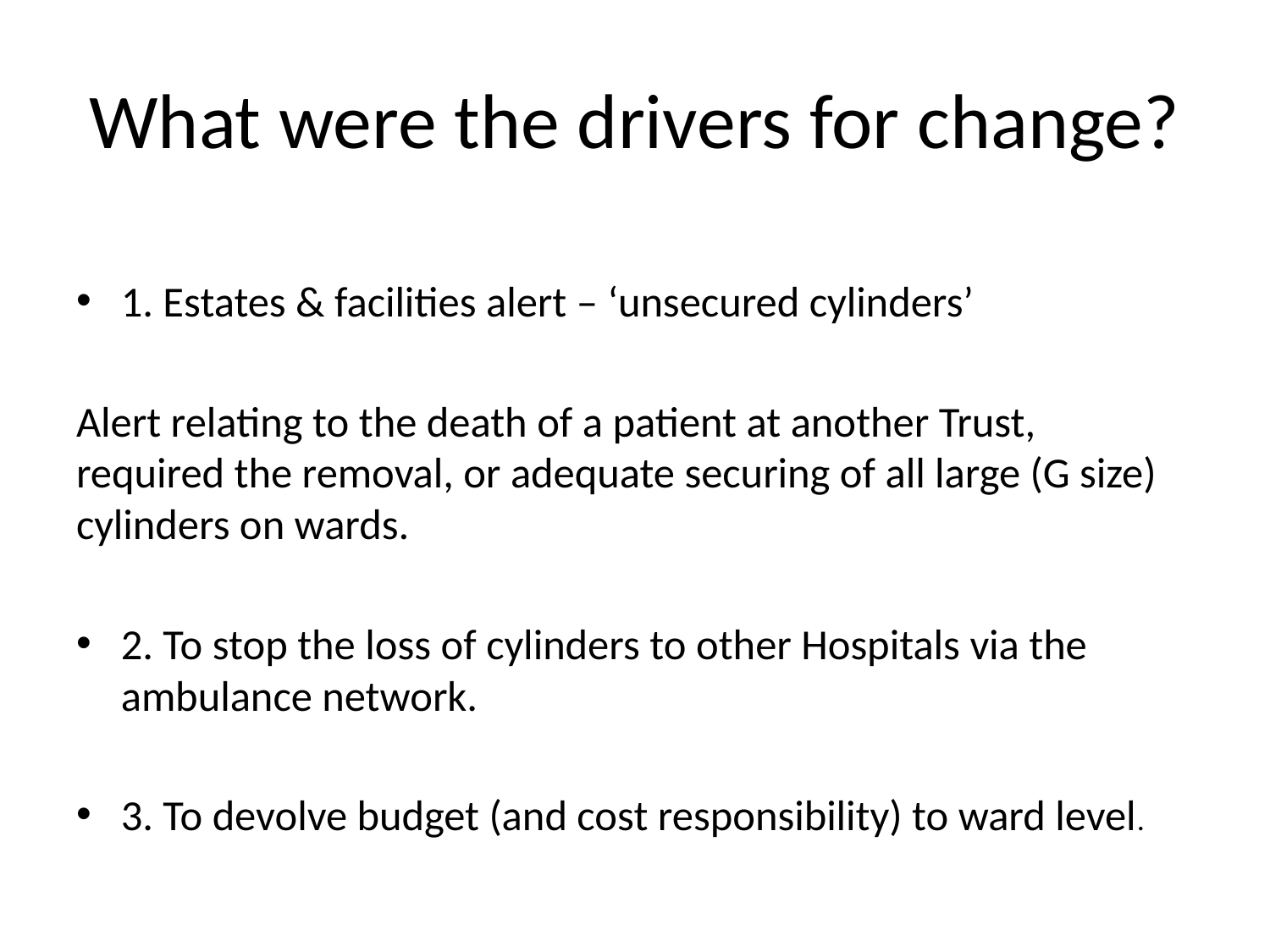

# What were the drivers for change?

1. Estates & facilities alert – ‘unsecured cylinders’

Alert relating to the death of a patient at another Trust, required the removal, or adequate securing of all large (G size) cylinders on wards.

2. To stop the loss of cylinders to other Hospitals via the ambulance network.

3. To devolve budget (and cost responsibility) to ward level.